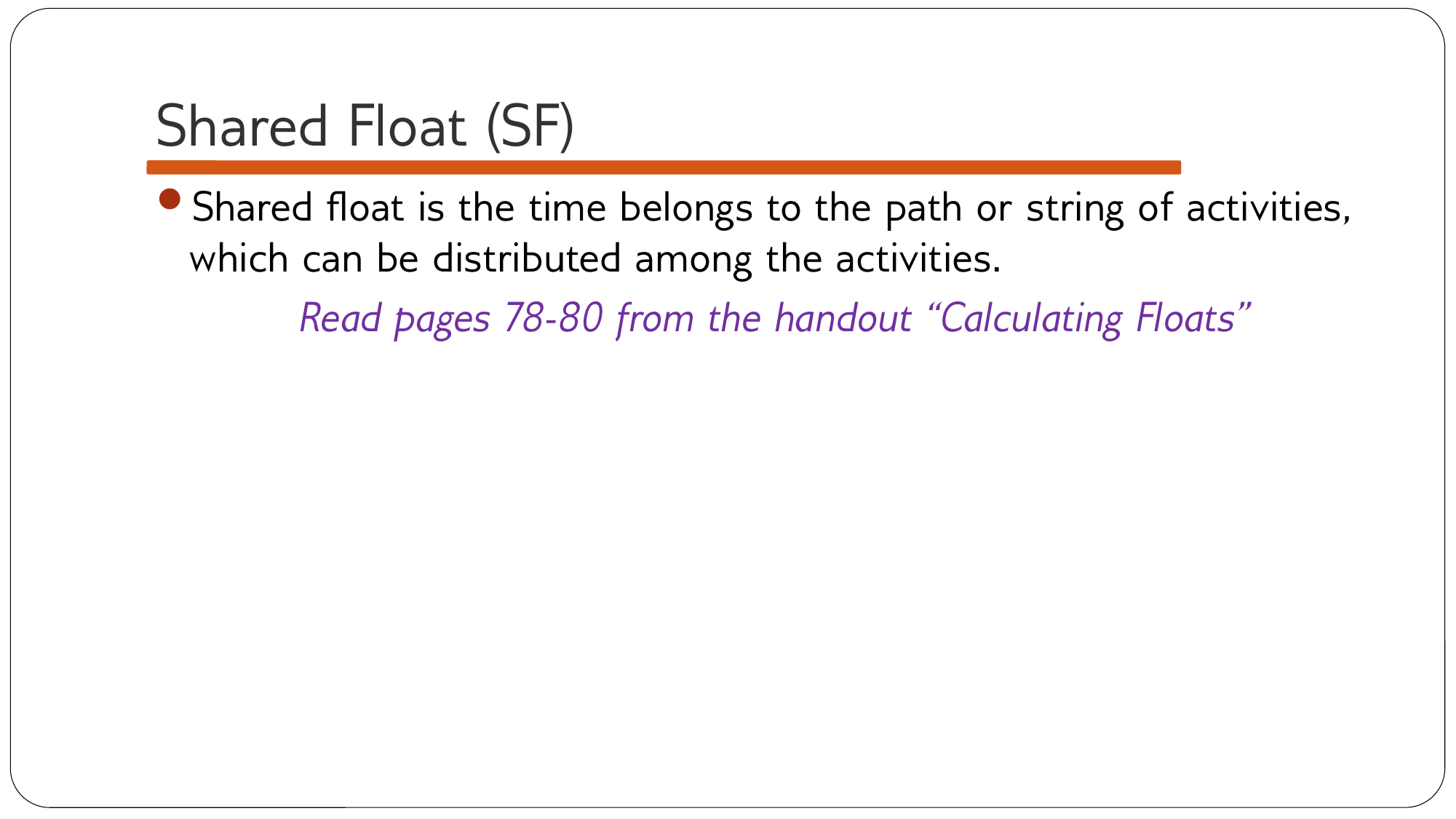

# Shared Float (SF)
Shared float is the time belongs to the path or string of activities, which can be distributed among the activities.
		Read pages 78-80 from the handout “Calculating Floats”